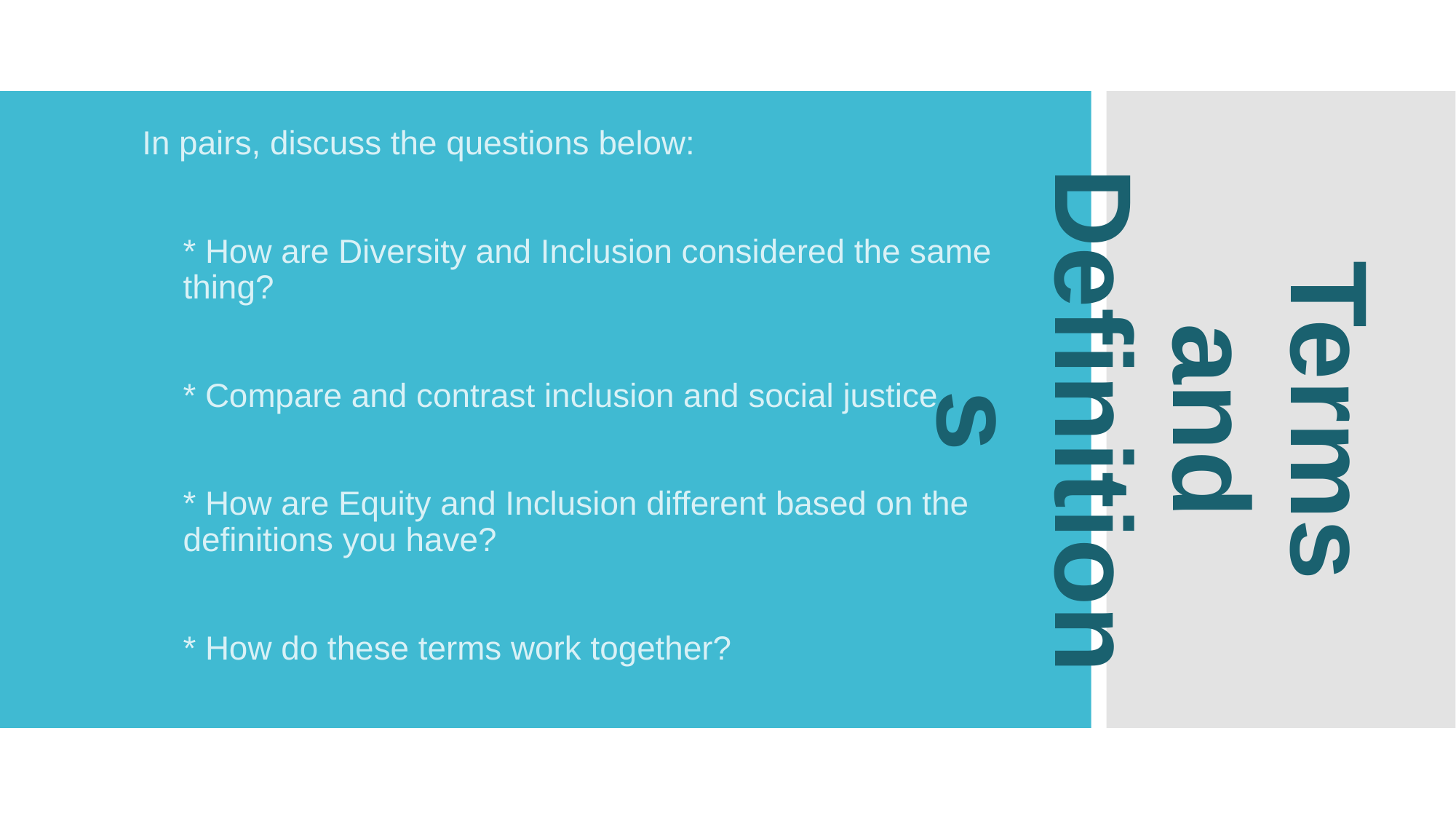

In pairs, discuss the questions below:

* How are Diversity and Inclusion considered the same thing?

* Compare and contrast inclusion and social justice.

* How are Equity and Inclusion different based on the definitions you have?

* How do these terms work together?
Terms and Definitions